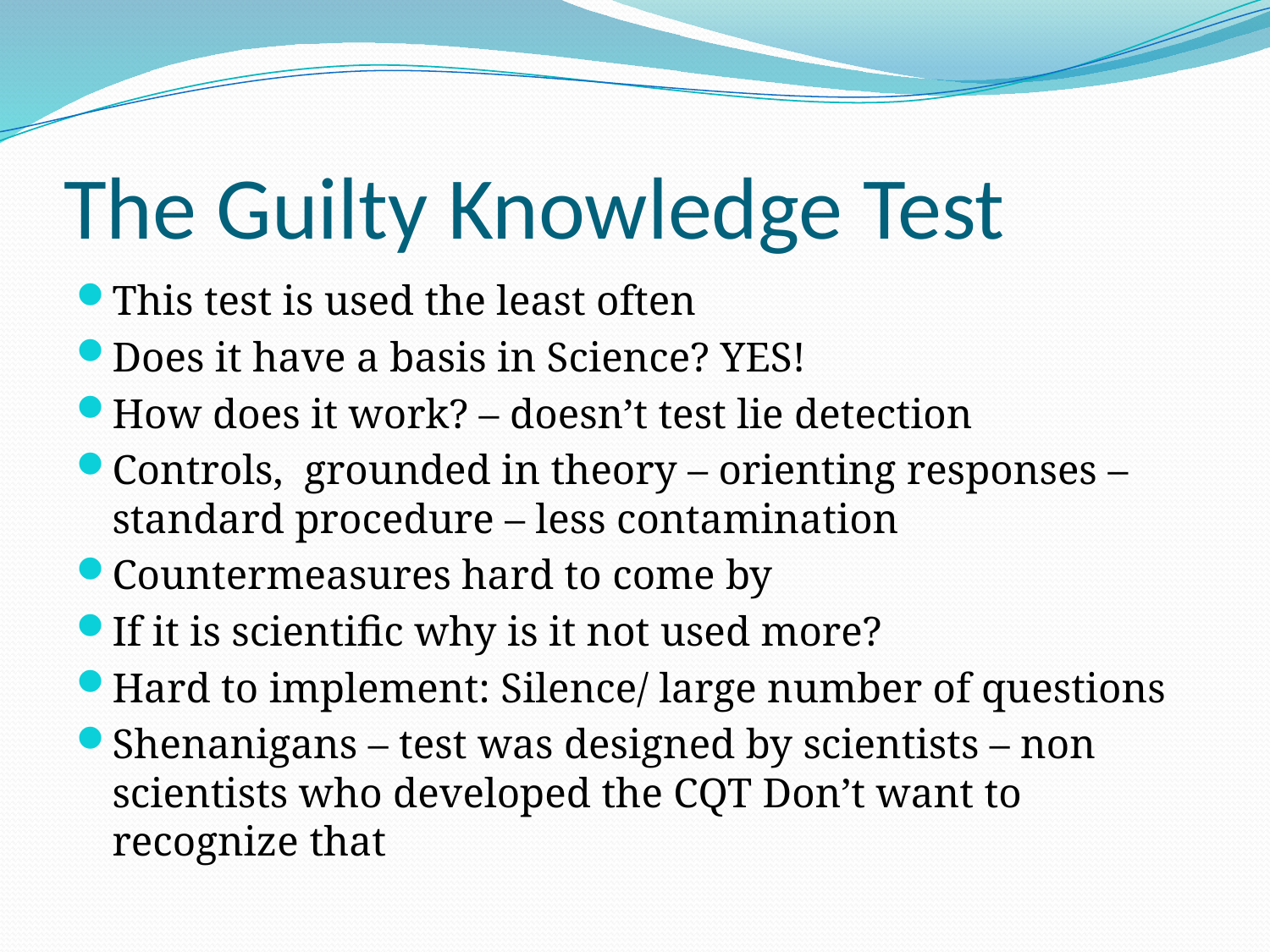

# The Guilty Knowledge Test
This test is used the least often
Does it have a basis in Science? YES!
How does it work? – doesn’t test lie detection
Controls,  grounded in theory – orienting responses – standard procedure – less contamination
Countermeasures hard to come by
If it is scientific why is it not used more?
Hard to implement: Silence/ large number of questions
Shenanigans – test was designed by scientists – non scientists who developed the CQT Don’t want to recognize that